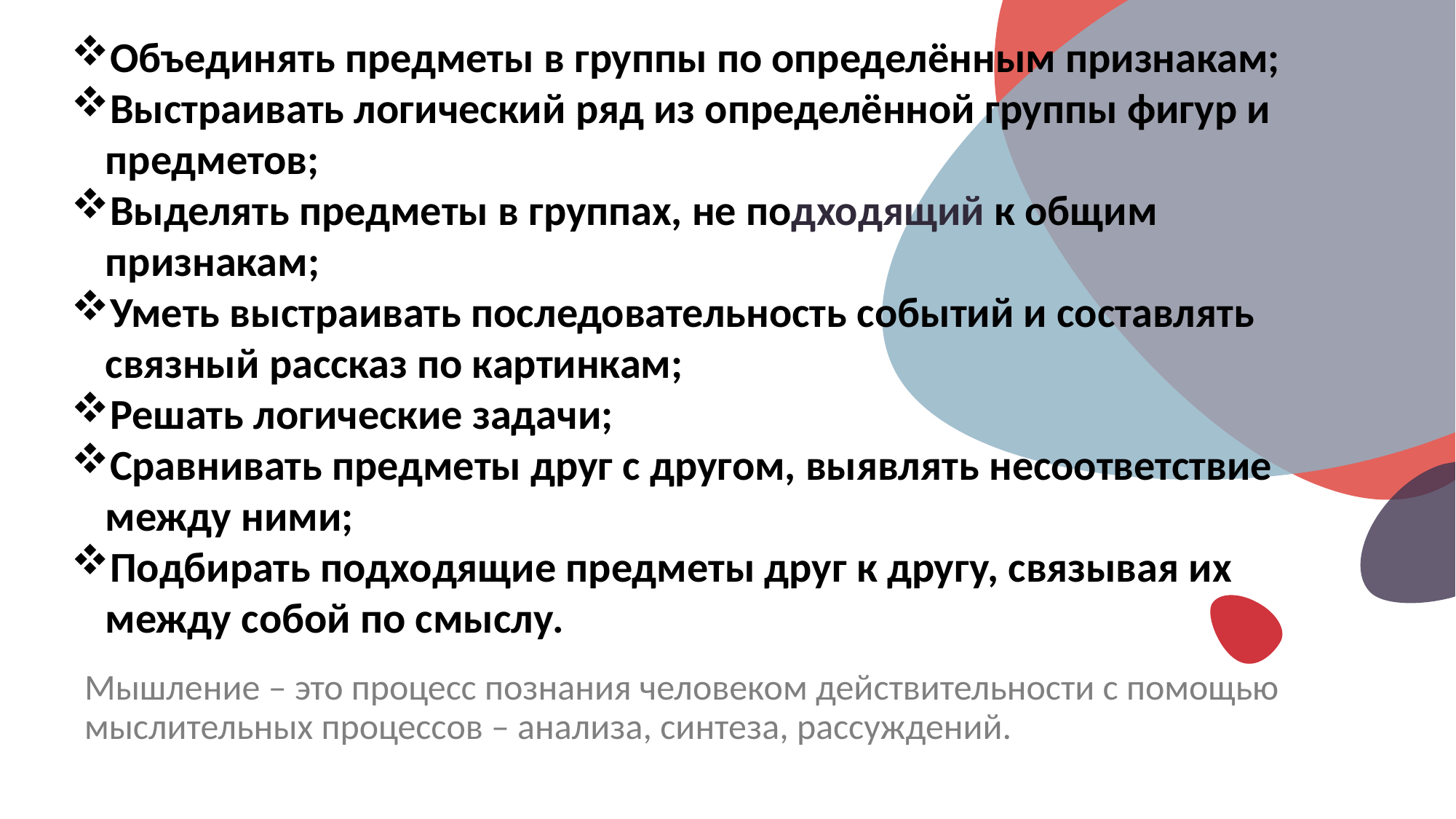

Объединять предметы в группы по определённым признакам;
Выстраивать логический ряд из определённой группы фигур и предметов;
Выделять предметы в группах, не подходящий к общим признакам;
Уметь выстраивать последовательность событий и составлять связный рассказ по картинкам;
Решать логические задачи;
Сравнивать предметы друг с другом, выявлять несоответствие между ними;
Подбирать подходящие предметы друг к другу, связывая их между собой по смыслу.

Мышление – это процесс познания человеком действительности с помощью мыслительных процессов – анализа, синтеза, рассуждений.